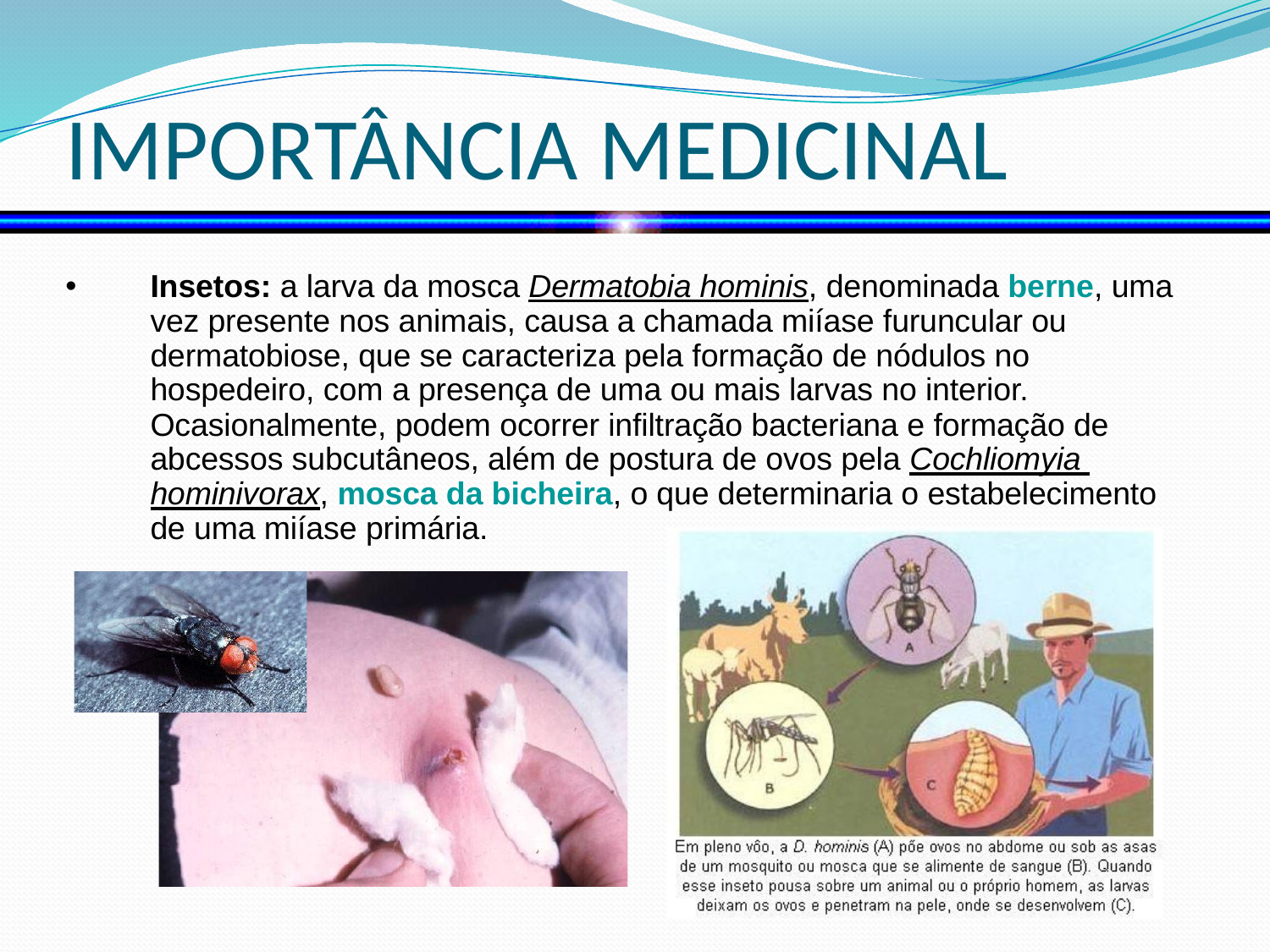

IMPORTÂNCIA MEDICINAL
#

Insetos: a larva da mosca Dermatobia hominis, denominada berne, uma  vez presente nos animais, causa a chamada miíase furuncular ou  dermatobiose, que se caracteriza pela formação de nódulos no  hospedeiro, com a presença de uma ou mais larvas no interior.  Ocasionalmente, podem ocorrer infiltração bacteriana e formação de  abcessos subcutâneos, além de postura de ovos pela Cochliomyia  hominivorax, mosca da bicheira, o que determinaria o estabelecimento  de uma miíase primária.